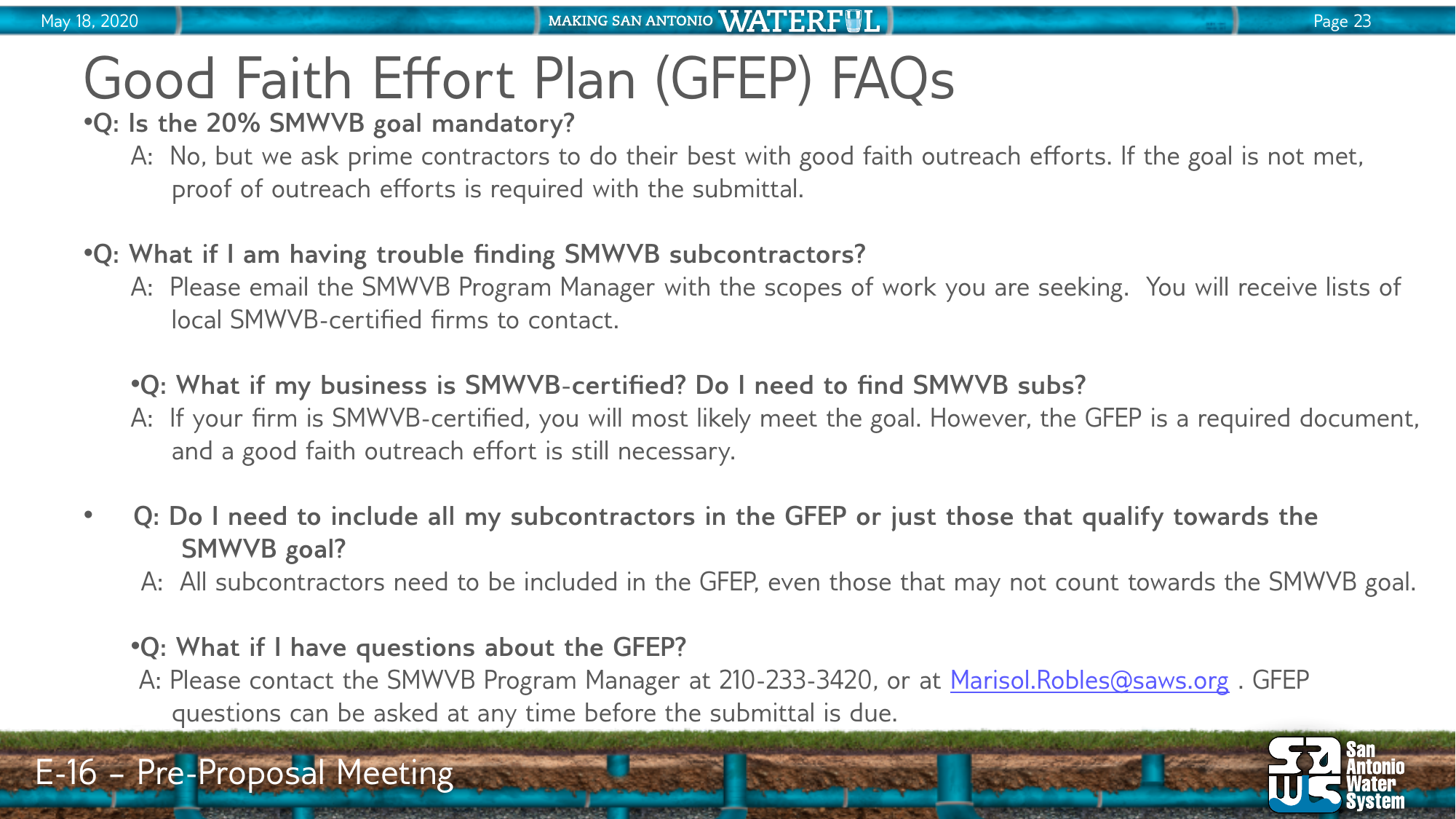

# Good Faith Effort Plan (GFEP) FAQs
Q: Is the 20% SMWVB goal mandatory?
A:  No, but we ask prime contractors to do their best with good faith outreach efforts. If the goal is not met, proof of outreach efforts is required with the submittal.

Q: What if I am having trouble finding SMWVB subcontractors?
A:  Please email the SMWVB Program Manager with the scopes of work you are seeking.  You will receive lists of local SMWVB-certified firms to contact.

Q: What if my business is SMWVB-certified? Do I need to find SMWVB subs?
A:  If your firm is SMWVB-certified, you will most likely meet the goal. However, the GFEP is a required document, and a good faith outreach effort is still necessary.

 Q: Do I need to include all my subcontractors in the GFEP or just those that qualify towards the
           SMWVB goal?
       A:  All subcontractors need to be included in the GFEP, even those that may not count towards the SMWVB goal.

Q: What if I have questions about the GFEP?
 A: Please contact the SMWVB Program Manager at 210-233-3420, or at Marisol.Robles@saws.org . GFEP questions can be asked at any time before the submittal is due.